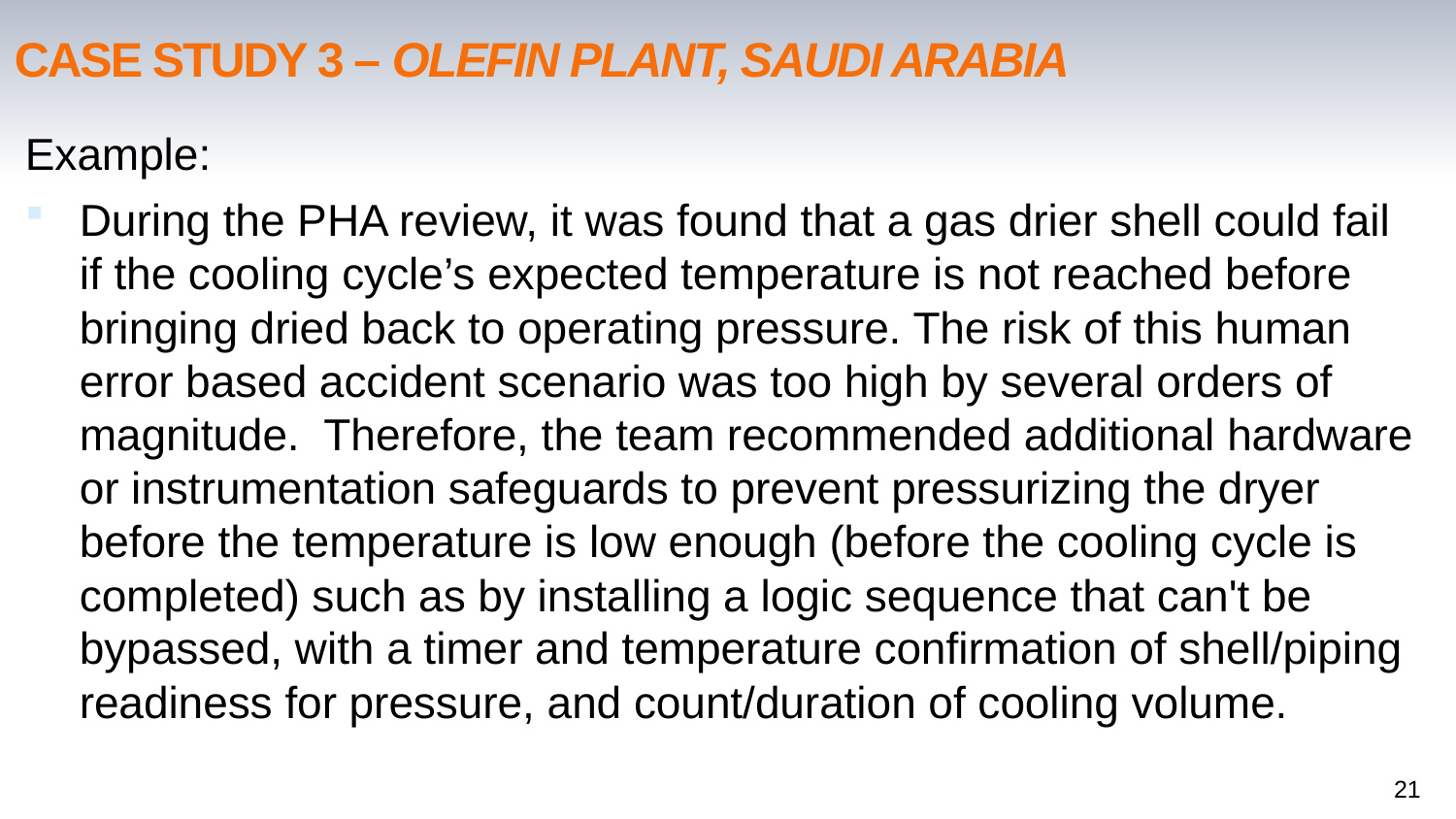

# Case study 3 – Olefin plant, Saudi Arabia
Example:
During the PHA review, it was found that a gas drier shell could fail if the cooling cycle’s expected temperature is not reached before bringing dried back to operating pressure. The risk of this human error based accident scenario was too high by several orders of magnitude.  Therefore, the team recommended additional hardware or instrumentation safeguards to prevent pressurizing the dryer before the temperature is low enough (before the cooling cycle is completed) such as by installing a logic sequence that can't be bypassed, with a timer and temperature confirmation of shell/piping readiness for pressure, and count/duration of cooling volume.

21